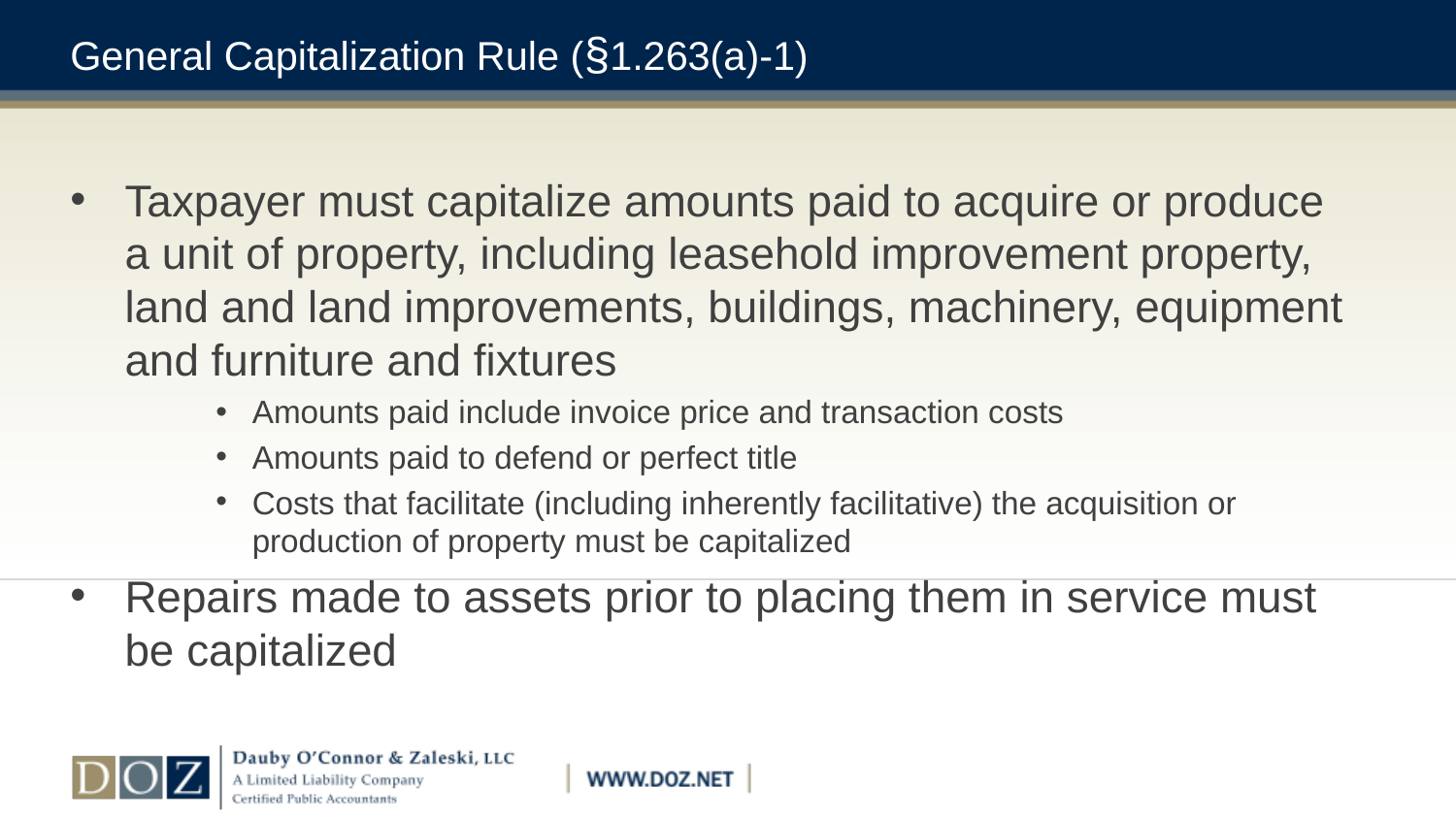

# General Capitalization Rule (§1.263(a)-1)
Taxpayer must capitalize amounts paid to acquire or produce a unit of property, including leasehold improvement property, land and land improvements, buildings, machinery, equipment and furniture and fixtures
Amounts paid include invoice price and transaction costs
Amounts paid to defend or perfect title
Costs that facilitate (including inherently facilitative) the acquisition or production of property must be capitalized
Repairs made to assets prior to placing them in service must be capitalized